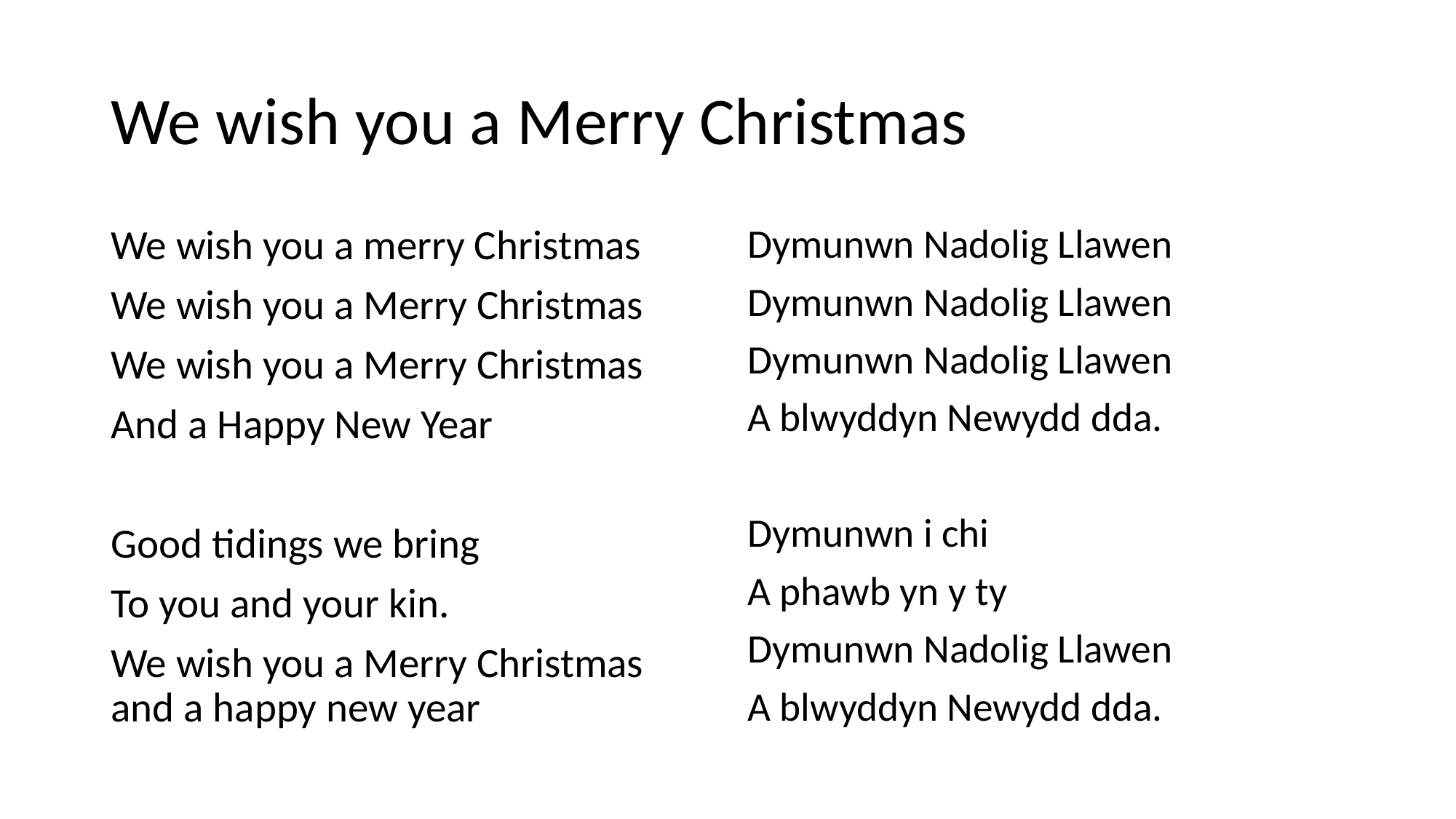

# We wish you a Merry Christmas
We wish you a merry Christmas
We wish you a Merry Christmas
We wish you a Merry Christmas
And a Happy New Year

Good tidings we bring
To you and your kin.
We wish you a Merry Christmas and a happy new year
Dymunwn Nadolig Llawen
Dymunwn Nadolig Llawen
Dymunwn Nadolig Llawen
A blwyddyn Newydd dda.

Dymunwn i chi
A phawb yn y ty
Dymunwn Nadolig Llawen
A blwyddyn Newydd dda.